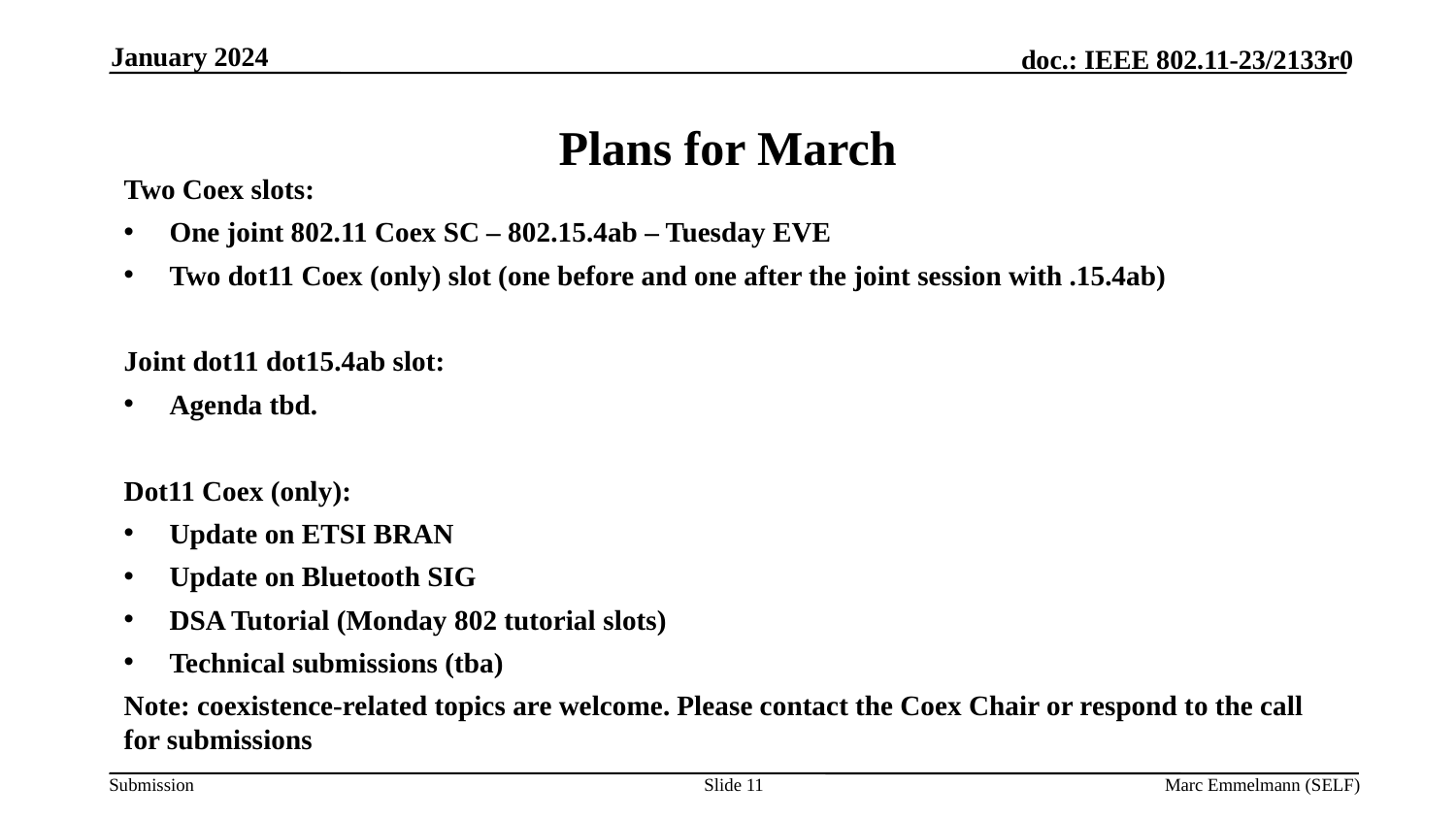

January 2024
# Plans for March
Two Coex slots:
One joint 802.11 Coex SC – 802.15.4ab – Tuesday EVE
Two dot11 Coex (only) slot (one before and one after the joint session with .15.4ab)

Joint dot11 dot15.4ab slot:
Agenda tbd.

Dot11 Coex (only):
Update on ETSI BRAN
Update on Bluetooth SIG
DSA Tutorial (Monday 802 tutorial slots)
Technical submissions (tba)
Note: coexistence-related topics are welcome. Please contact the Coex Chair or respond to the call for submissions
Slide 11
Marc Emmelmann (SELF)